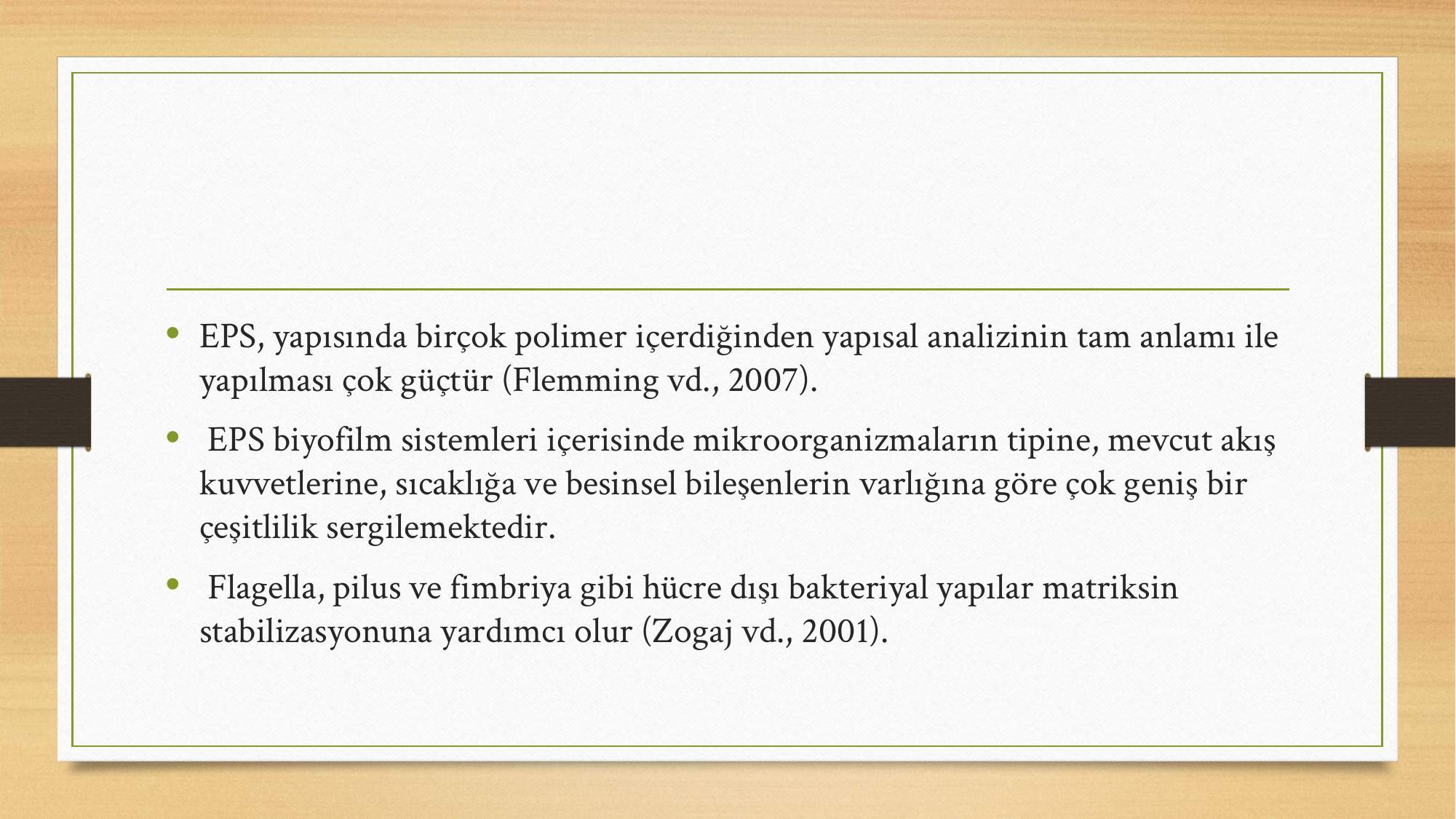

#
EPS, yapısında birçok polimer içerdiğinden yapısal analizinin tam anlamı ile yapılması çok güçtür (Flemming vd., 2007).
 EPS biyofilm sistemleri içerisinde mikroorganizmaların tipine, mevcut akış kuvvetlerine, sıcaklığa ve besinsel bileşenlerin varlığına göre çok geniş bir çeşitlilik sergilemektedir.
 Flagella, pilus ve fimbriya gibi hücre dışı bakteriyal yapılar matriksin stabilizasyonuna yardımcı olur (Zogaj vd., 2001).